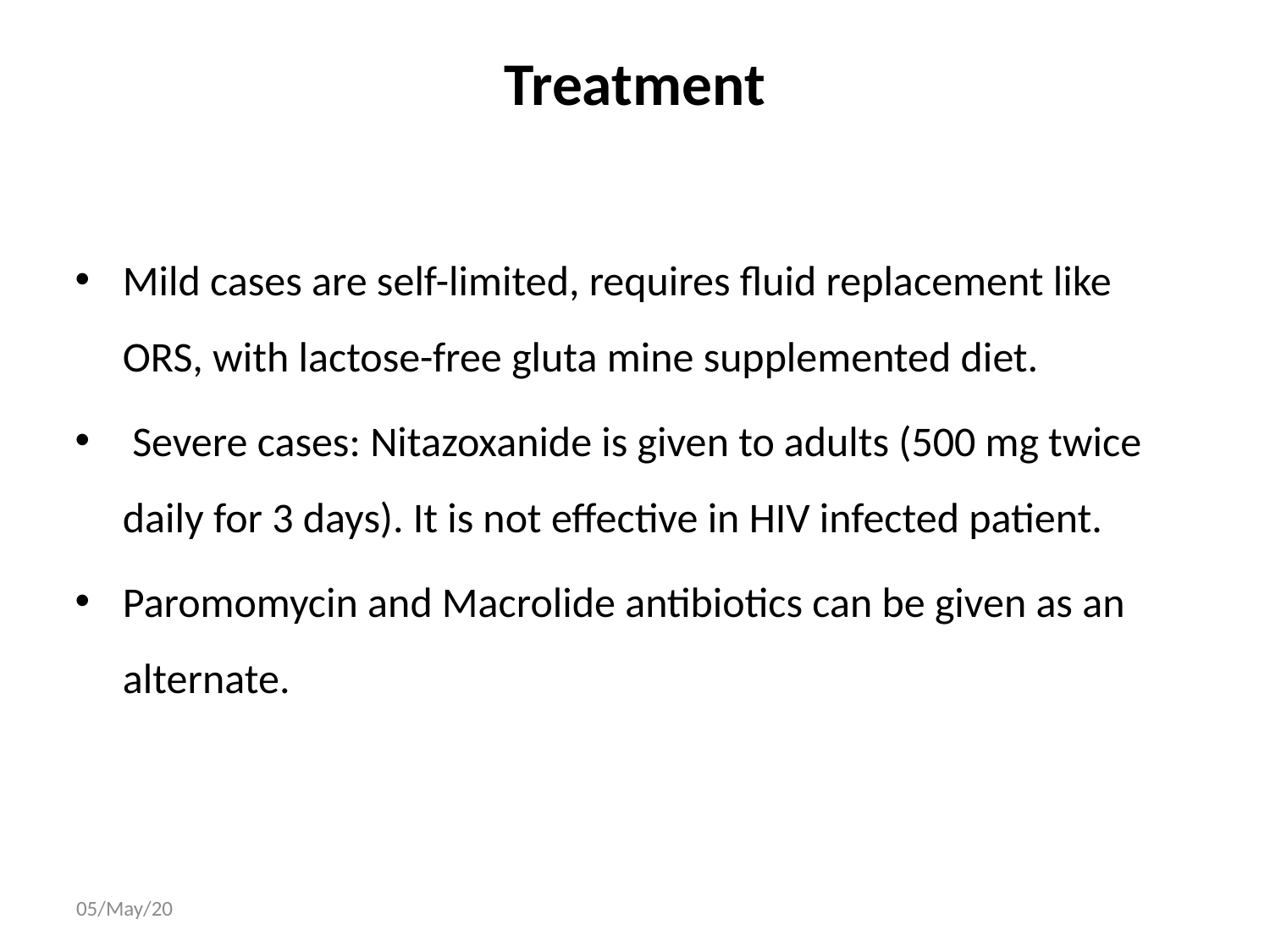

# Treatment
Mild cases are self-limited, requires fluid replacement like ORS, with lactose-free gluta mine supplemented diet.
 Severe cases: Nitazoxanide is given to adults (500 mg twice daily for 3 days). It is not effective in HIV infected patient.
Paromomycin and Macrolide antibiotics can be given as an alternate.
05/May/20